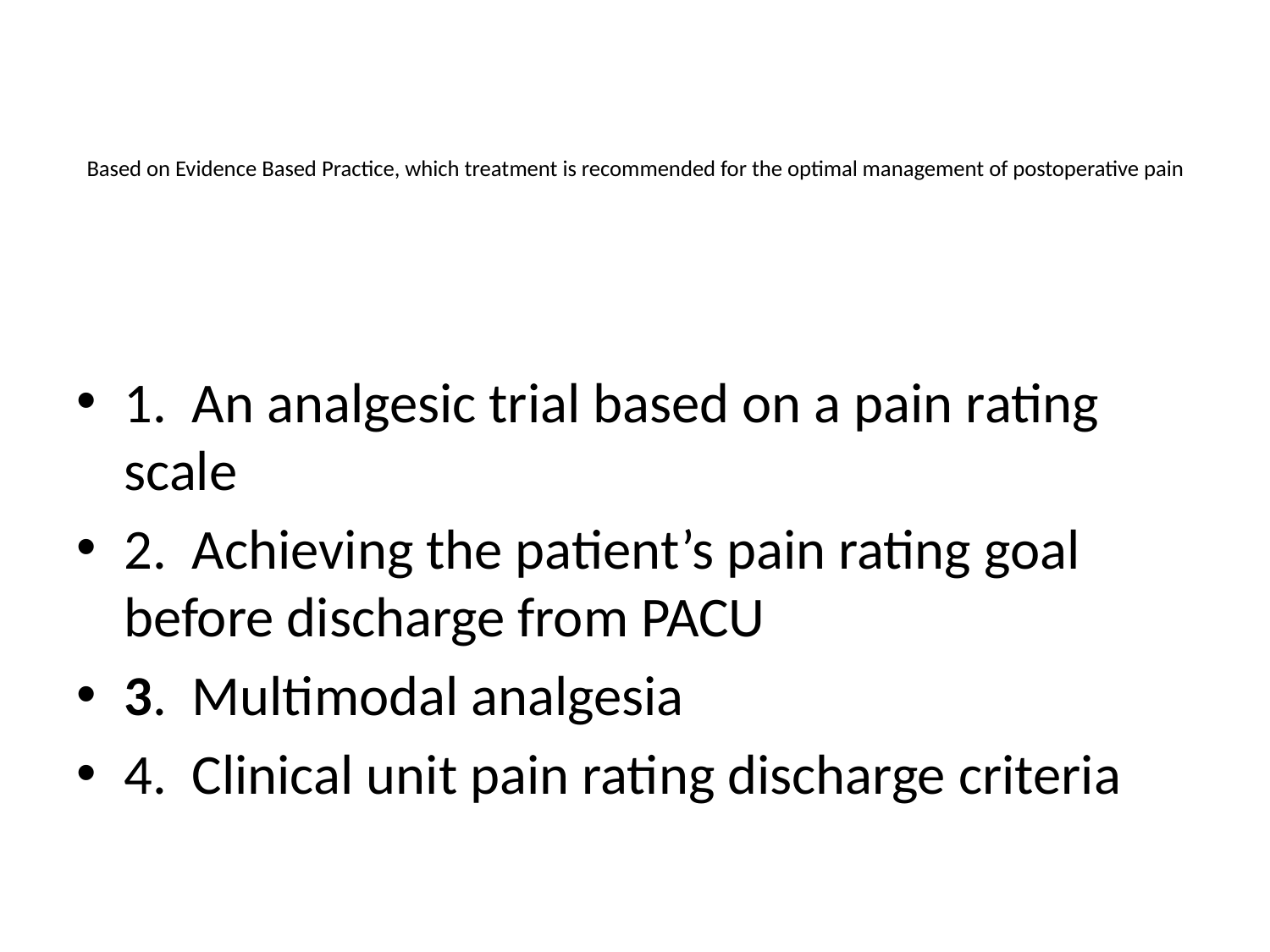

# Based on Evidence Based Practice, which treatment is recommended for the optimal management of postoperative pain
1.  An analgesic trial based on a pain rating scale
2.  Achieving the patient’s pain rating goal before discharge from PACU
3.  Multimodal analgesia
4.  Clinical unit pain rating discharge criteria